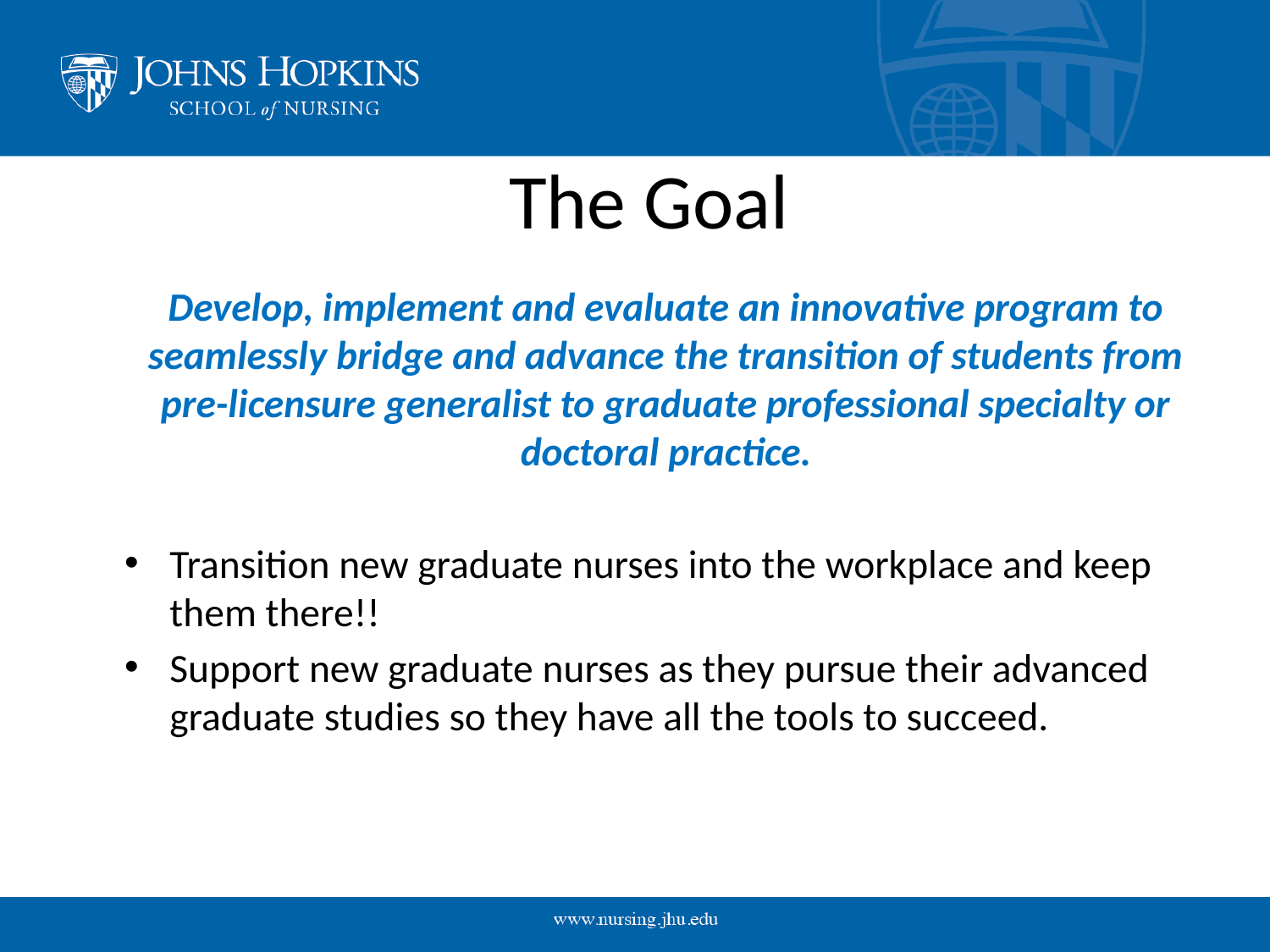

# The Goal
Develop, implement and evaluate an innovative program to seamlessly bridge and advance the transition of students from pre-licensure generalist to graduate professional specialty or doctoral practice.

Transition new graduate nurses into the workplace and keep them there!!
Support new graduate nurses as they pursue their advanced graduate studies so they have all the tools to succeed.